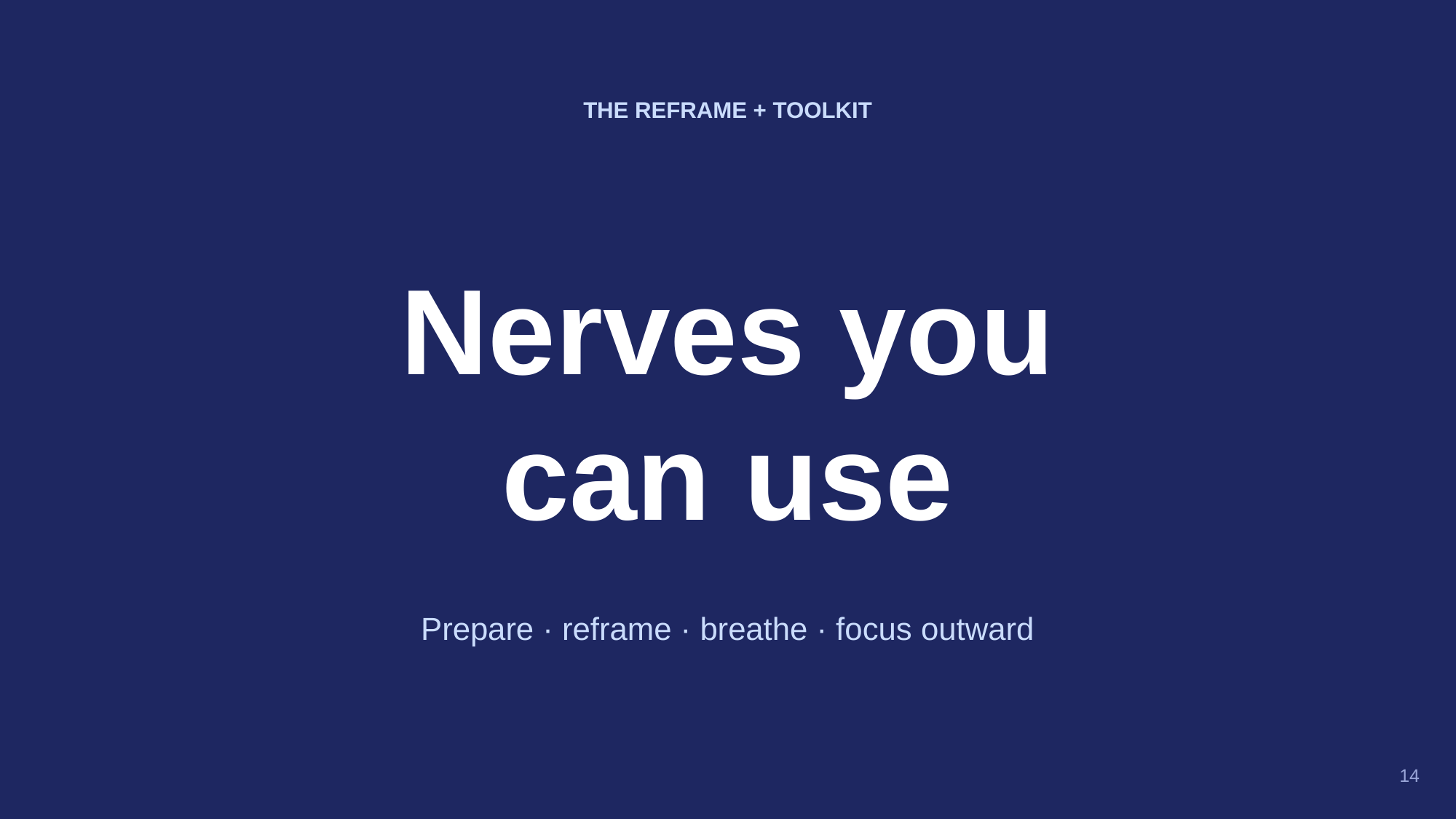

THE REFRAME + TOOLKIT
Nerves you
can use
Prepare · reframe · breathe · focus outward
14